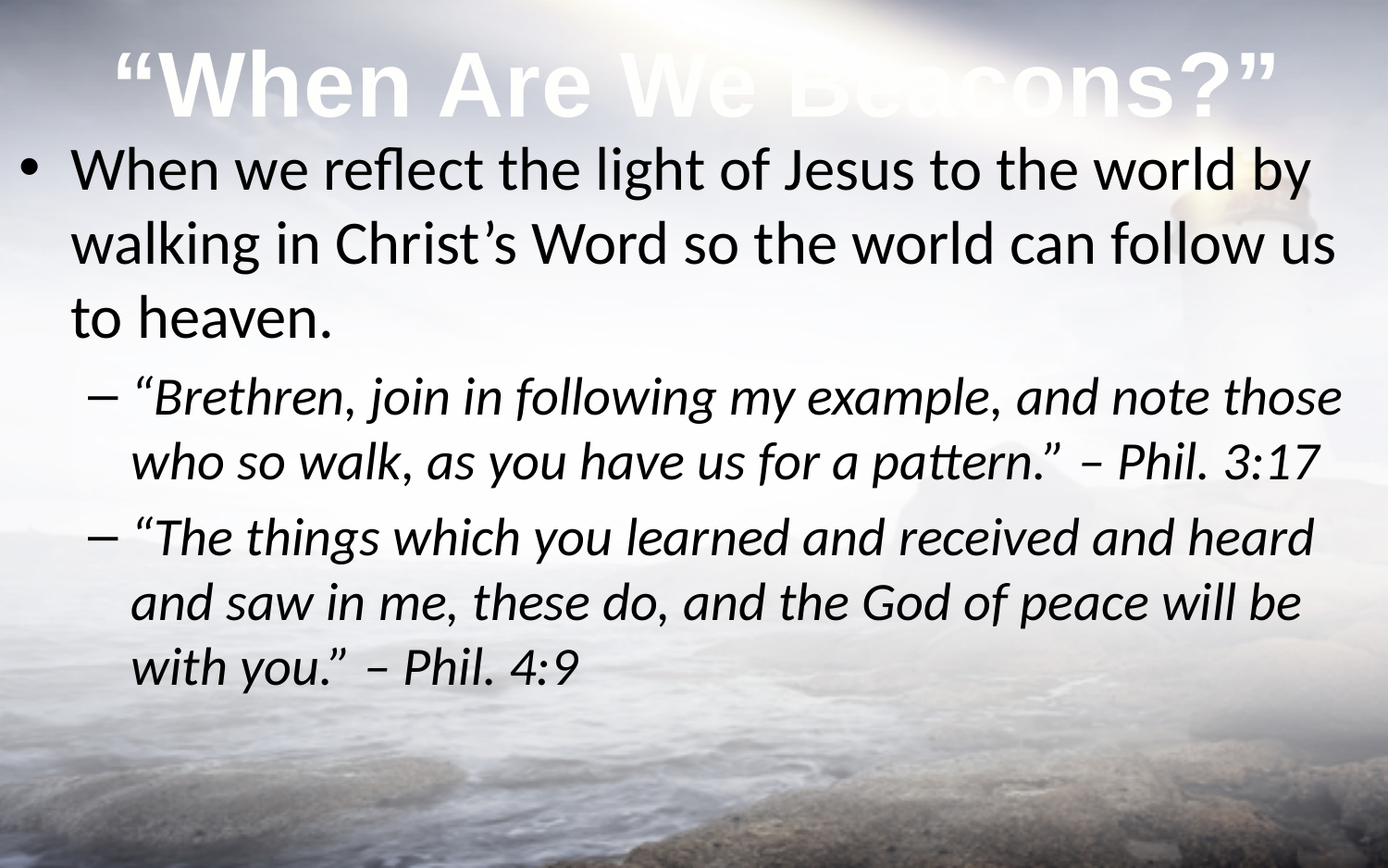

“When Are We Beacons?”
When we reflect the light of Jesus to the world by walking in Christ’s Word so the world can follow us to heaven.
“Brethren, join in following my example, and note those who so walk, as you have us for a pattern.” – Phil. 3:17
“The things which you learned and received and heard and saw in me, these do, and the God of peace will be with you.” – Phil. 4:9